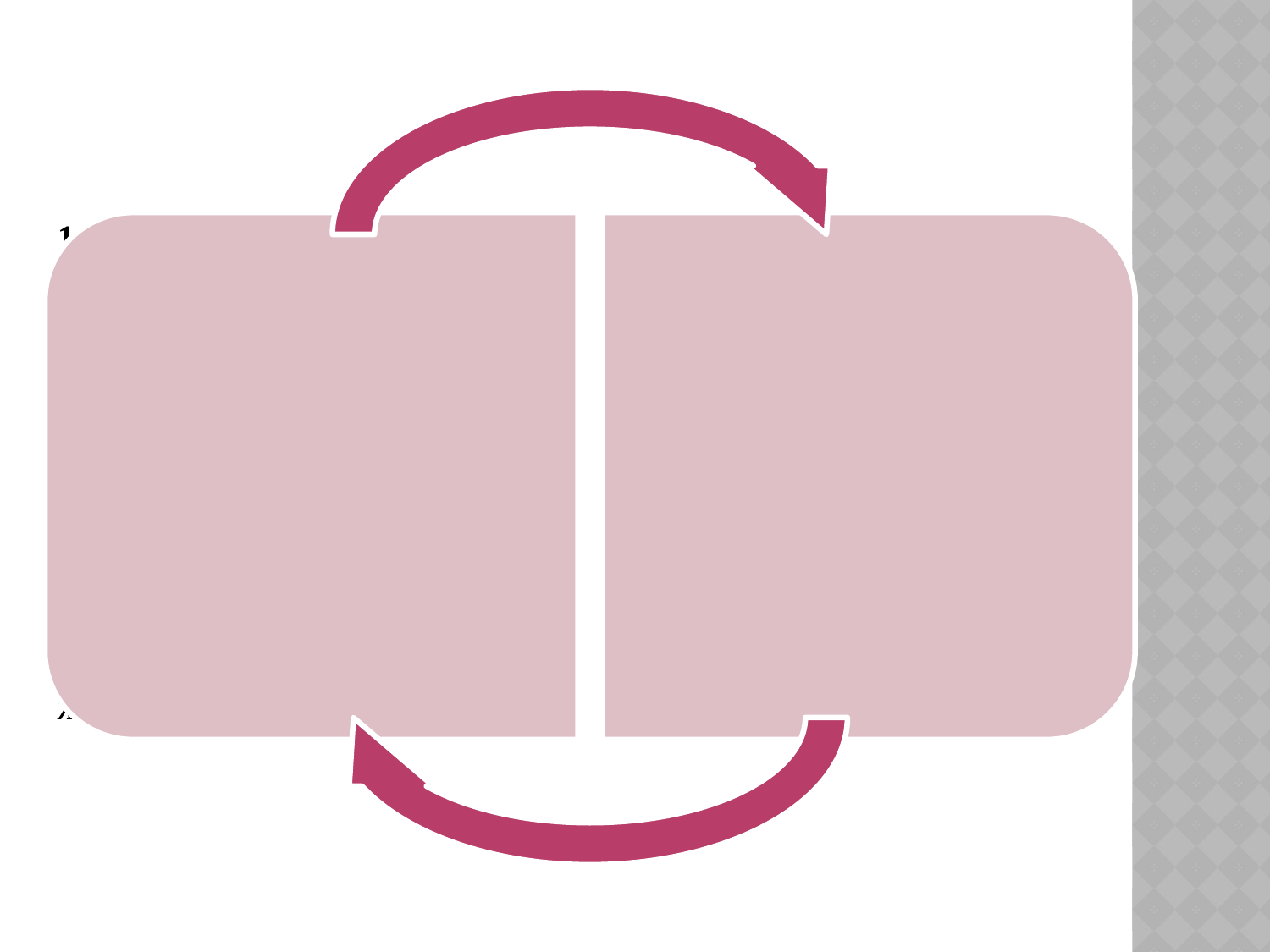

1. Қимыл - әрекеттердің күрделілігіне қарай тұтас та, бөлшектеп те үйретуге болады. Күрделі қозғалыс техникасын үйренуді жеңілдету үшін жақындататын жаттығулар қолданылады. Жақындататын жаттығулардың техникасы негізгі, күрделі жаттығудың бөлшектеріне ұқсас болып келеді. Бұл жаттығулар бір тұтас түрде, оқушыларға түсінікті және қолайлы болуы керек
2. Дене қуатының қасиеттерін дамыту үшін: бірқалыпты орындау, қайталау, өзгермелі  орындау, аралық орындау, шеңберлі орындау әдістері қолданылады